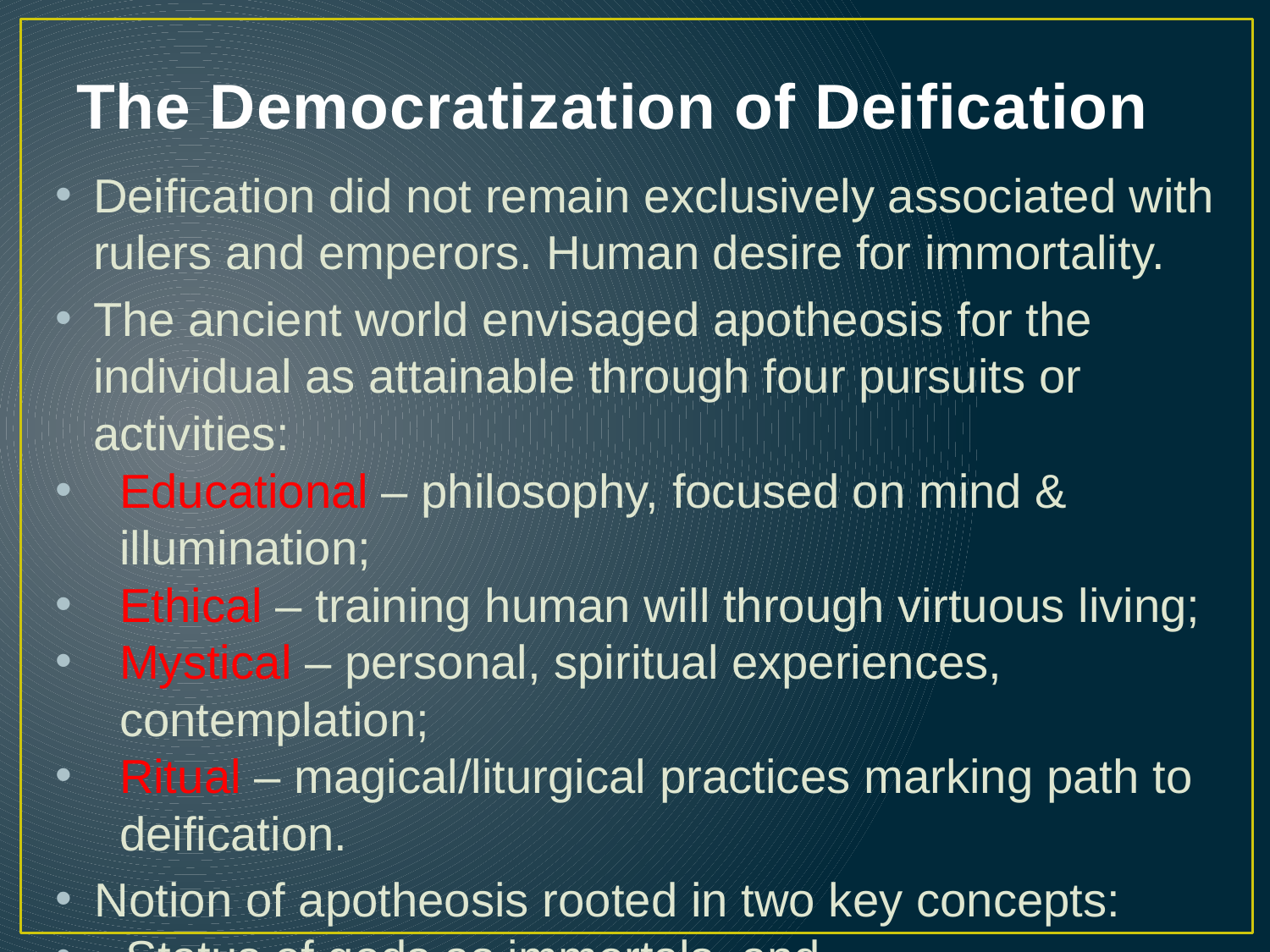

# The Democratization of Deification
Deification did not remain exclusively associated with rulers and emperors. Human desire for immortality.
The ancient world envisaged apotheosis for the individual as attainable through four pursuits or activities:
Educational – philosophy, focused on mind & illumination;
Ethical – training human will through virtuous living;
Mystical – personal, spiritual experiences, contemplation;
Ritual – magical/liturgical practices marking path to deification.
Notion of apotheosis rooted in two key concepts:
Status of gods as immortals, and
The phrase, “Know thyself.”